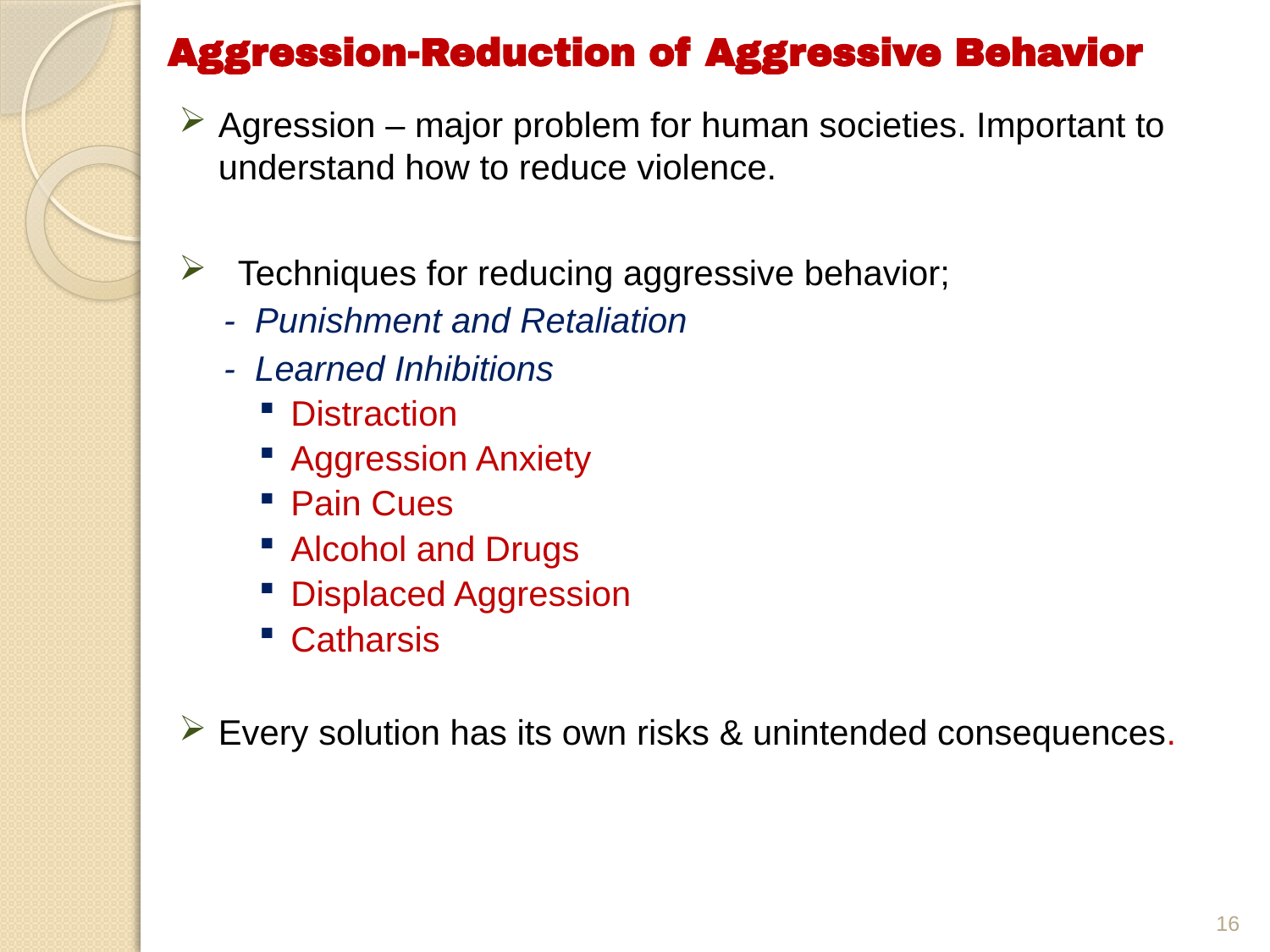

# Aggression-Reduction of Aggressive Behavior
Agression – major problem for human societies. Important to understand how to reduce violence.

  Techniques for reducing aggressive behavior;
-  Punishment and Retaliation
-  Learned Inhibitions
Distraction
Aggression Anxiety
Pain Cues
Alcohol and Drugs
Displaced Aggression
Catharsis

Every solution has its own risks & unintended consequences.

16